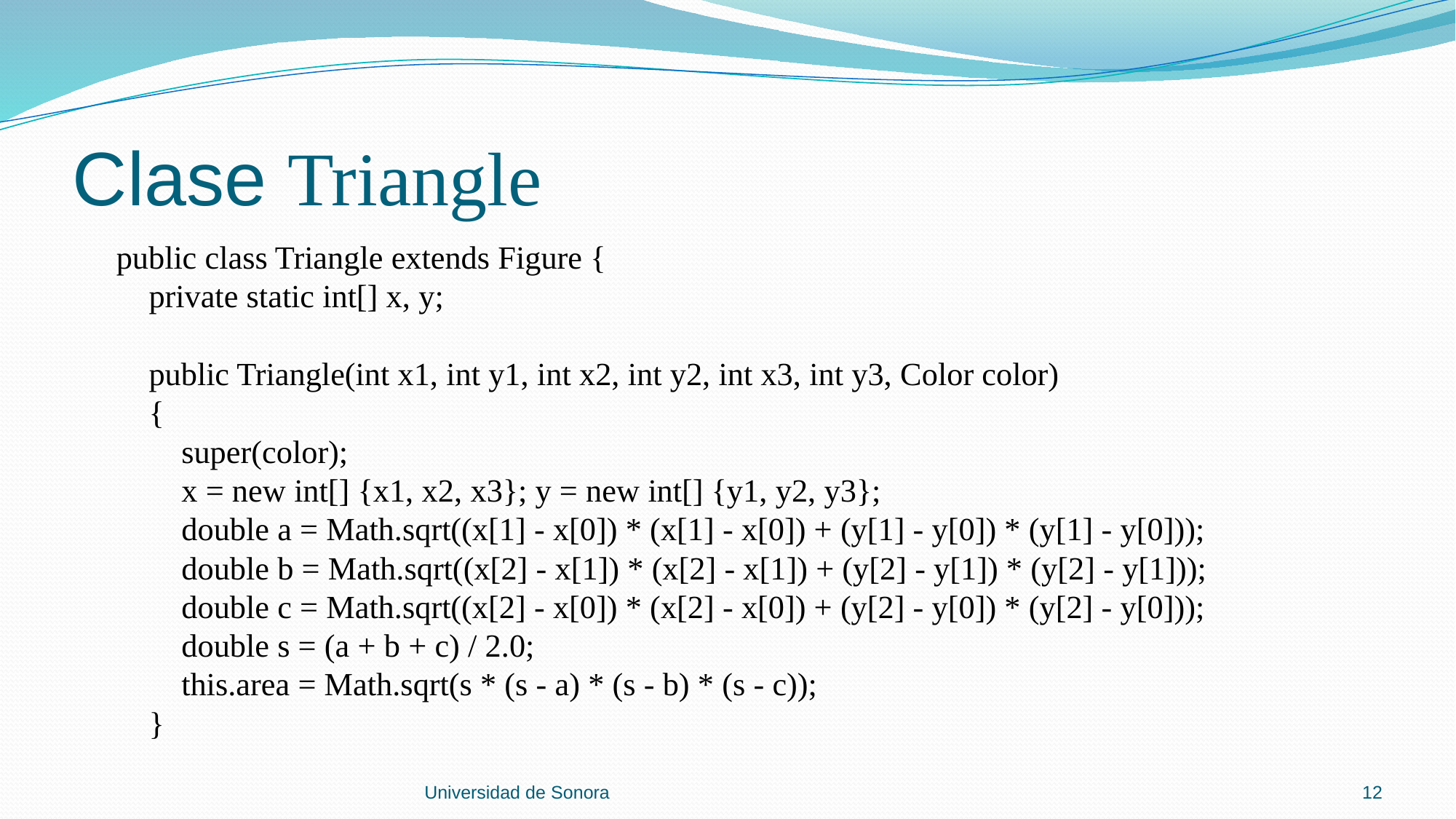

# Clase Triangle
    public class Triangle extends Figure {
        private static int[] x, y;
        public Triangle(int x1, int y1, int x2, int y2, int x3, int y3, Color color)
        {
            super(color);
            x = new int[] {x1, x2, x3}; y = new int[] {y1, y2, y3};
            double a = Math.sqrt((x[1] - x[0]) * (x[1] - x[0]) + (y[1] - y[0]) * (y[1] - y[0]));
            double b = Math.sqrt((x[2] - x[1]) * (x[2] - x[1]) + (y[2] - y[1]) * (y[2] - y[1]));
            double c = Math.sqrt((x[2] - x[0]) * (x[2] - x[0]) + (y[2] - y[0]) * (y[2] - y[0]));
            double s = (a + b + c) / 2.0;
            this.area = Math.sqrt(s * (s - a) * (s - b) * (s - c));
        }
Universidad de Sonora
12